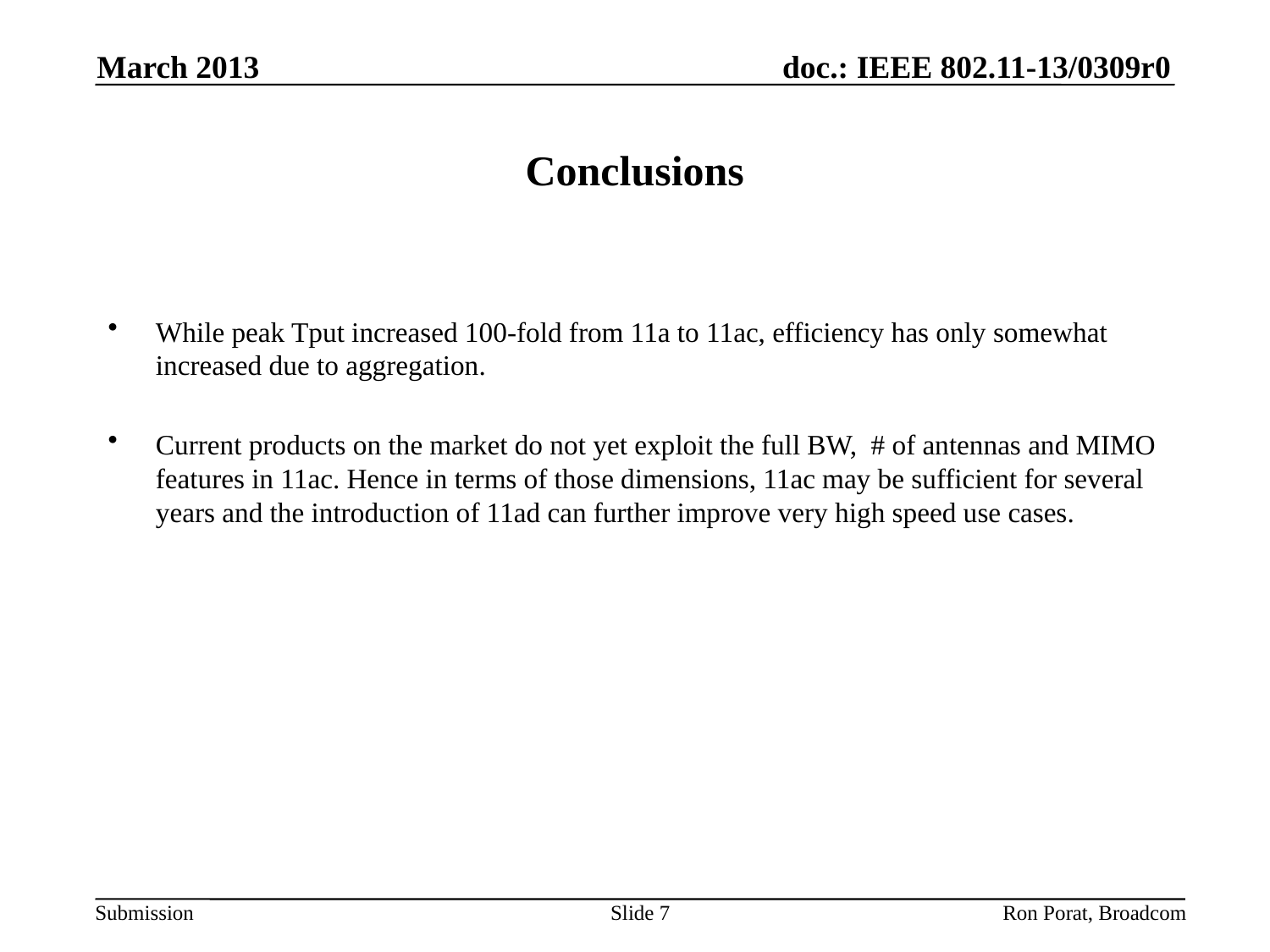

March 2013
# Conclusions

While peak Tput increased 100-fold from 11a to 11ac, efficiency has only somewhat increased due to aggregation.

Current products on the market do not yet exploit the full BW,  # of antennas and MIMO features in 11ac. Hence in terms of those dimensions, 11ac may be sufficient for several years and the introduction of 11ad can further improve very high speed use cases.

Slide 7
Ron Porat, Broadcom